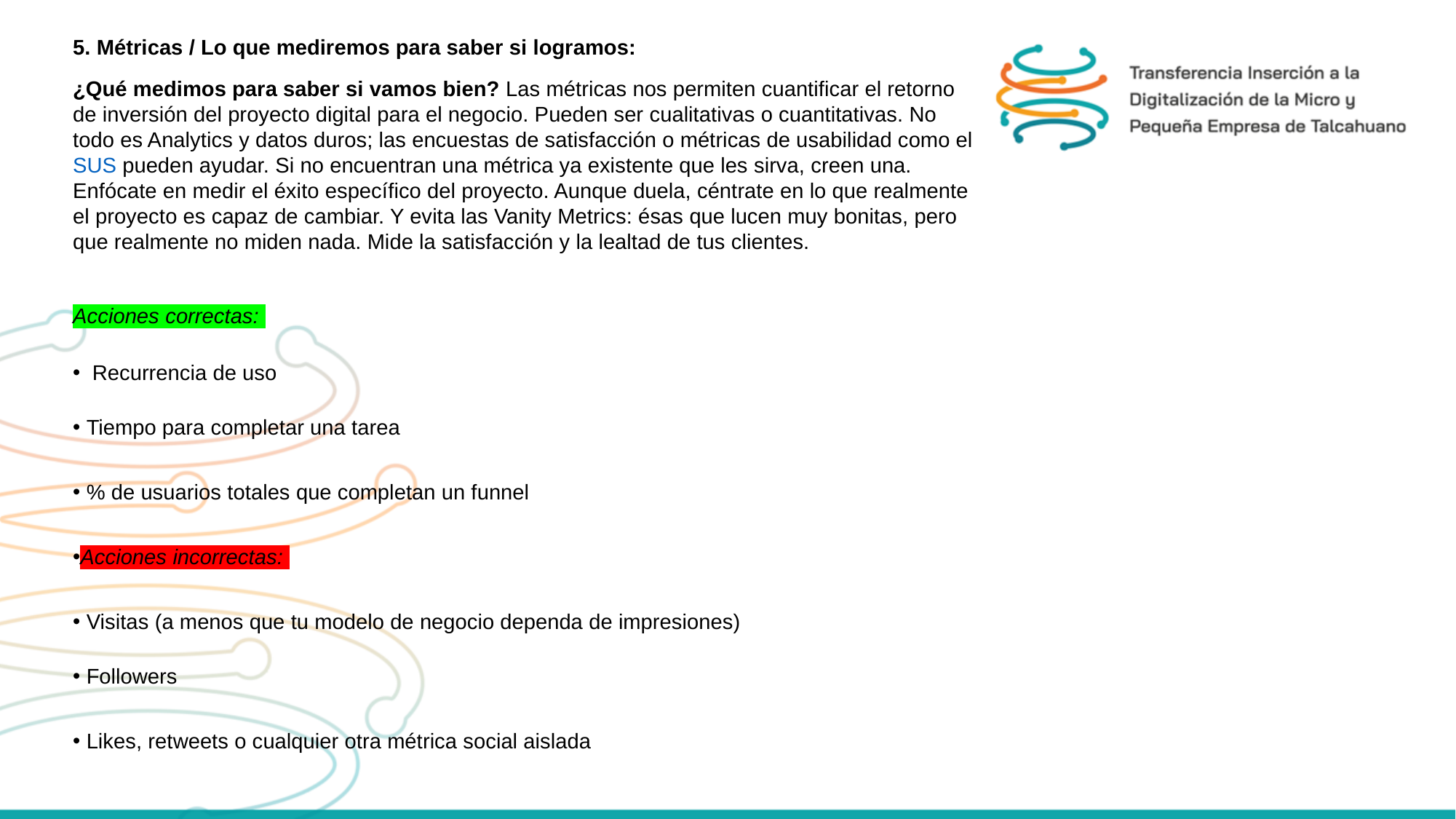

5. Métricas / Lo que mediremos para saber si logramos:
¿Qué medimos para saber si vamos bien? Las métricas nos permiten cuantificar el retorno de inversión del proyecto digital para el negocio. Pueden ser cualitativas o cuantitativas. No todo es Analytics y datos duros; las encuestas de satisfacción o métricas de usabilidad como el SUS pueden ayudar. Si no encuentran una métrica ya existente que les sirva, creen una. Enfócate en medir el éxito específico del proyecto. Aunque duela, céntrate en lo que realmente el proyecto es capaz de cambiar. Y evita las Vanity Metrics: ésas que lucen muy bonitas, pero que realmente no miden nada. Mide la satisfacción y la lealtad de tus clientes..
Acciones correctas:
  Recurrencia de uso
 Tiempo para completar una tarea
 % de usuarios totales que completan un funnel
Acciones incorrectas:
 Visitas (a menos que tu modelo de negocio dependa de impresiones)
 Followers
 Likes, retweets o cualquier otra métrica social aislada